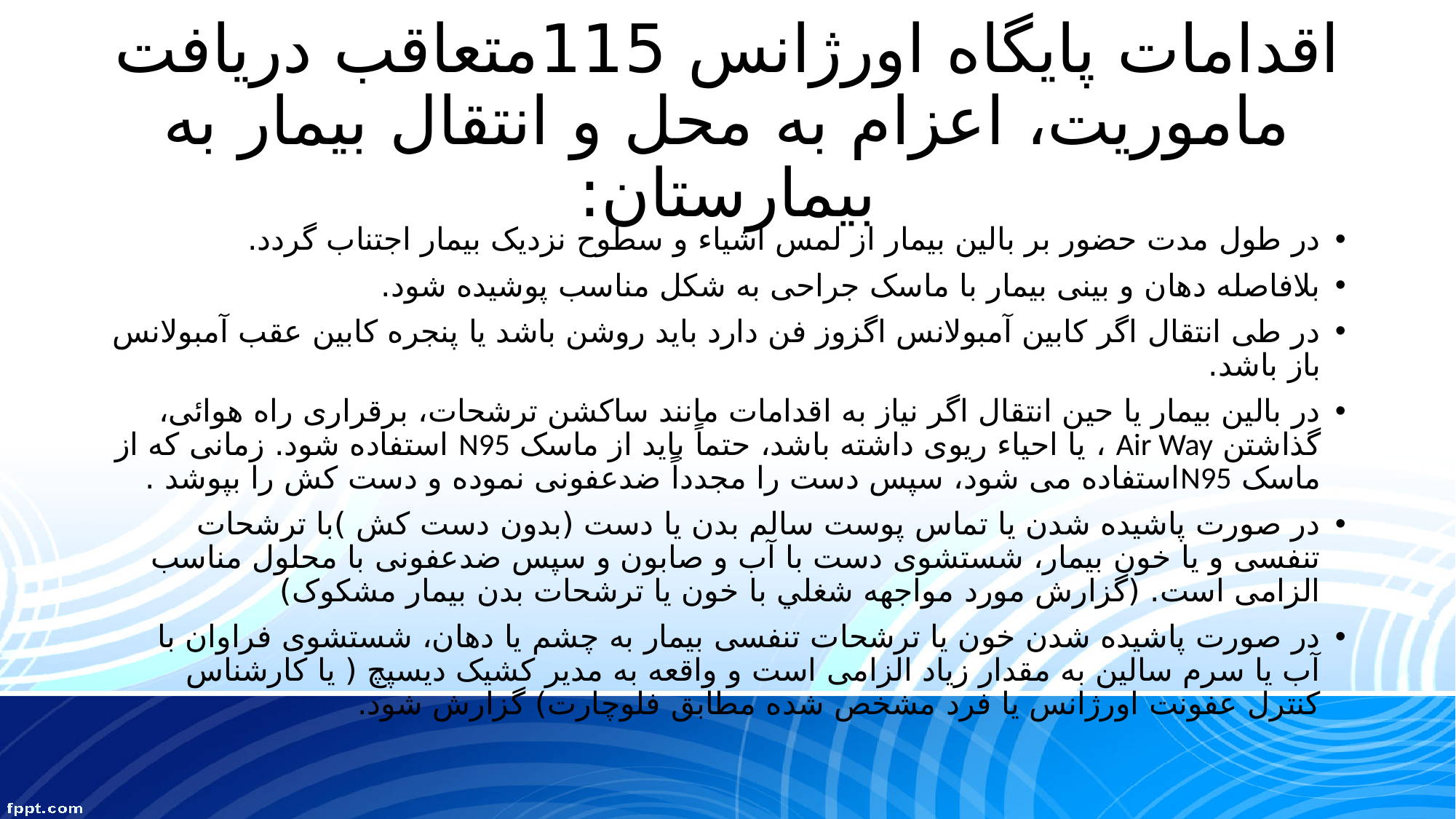

# اقدامات پايگاه اورژانس 115متعاقب دريافت ماموريت، اعزام به محل و انتقال بيمار به بيمارستان:
در طول مدت حضور بر بالین بیمار از لمس اشیاء و سطوح نزدیک بیمار اجتناب گردد.
بلافاصله دهان و بینی بیمار با ماسک جراحی به شکل مناسب پوشیده شود.
در طی انتقال اگر کابین آمبولانس اگزوز فن دارد باید روشن باشد یا پنجره کابین عقب آمبولانس باز باشد.
در بالین بیمار یا حین انتقال اگر نیاز به اقدامات مانند ساکشن ترشحات، برقراری راه هوائی، گذاشتن Air Way ، یا احیاء ریوی داشته باشد، حتماً باید از ماسک N95 استفاده شود. زمانی که از ماسک N95استفاده می شود، سپس دست را مجدداً ضدعفونی نموده و دست کش را بپوشد .
در صورت پاشیده شدن یا تماس پوست سالم بدن یا دست (بدون دست کش )با ترشحات تنفسی و یا خون بیمار، شستشوی دست با آب و صابون و سپس ضدعفونی با محلول مناسب الزامی است. (گزارش مورد مواجهه شغلي با خون يا ترشحات بدن بيمار مشکوک)
در صورت پاشیده شدن خون یا ترشحات تنفسی بیمار به چشم یا دهان، شستشوی فراوان با آب یا سرم سالین به مقدار زیاد الزامی است و واقعه به مدیر کشیک دیسپچ ( یا کارشناس کنترل عفونت اورژانس یا فرد مشخص شده مطابق فلوچارت) گزارش شود.